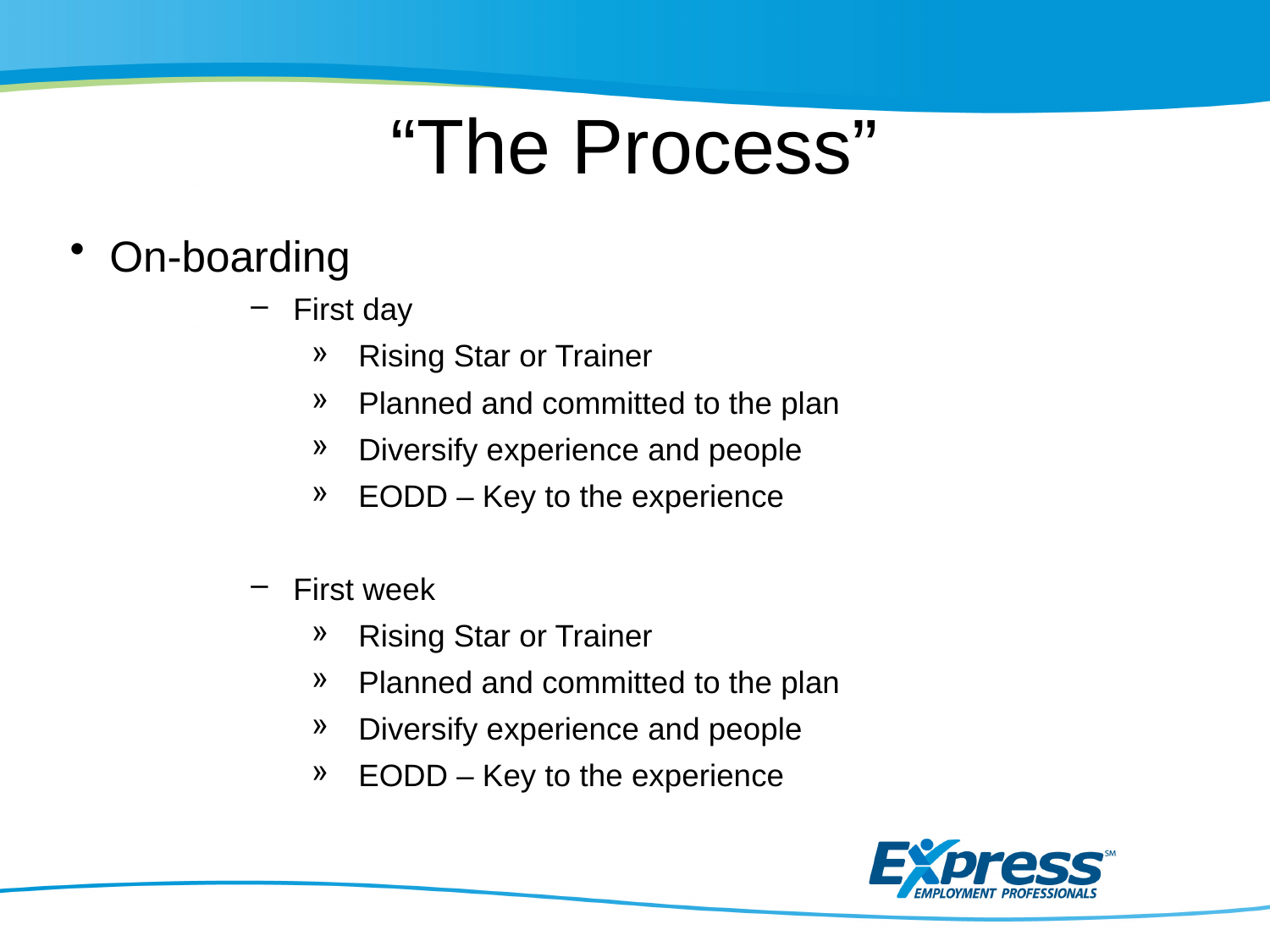

“The Process”
On-boarding
First day
Rising Star or Trainer
Planned and committed to the plan
Diversify experience and people
EODD – Key to the experience

First week
Rising Star or Trainer
Planned and committed to the plan
Diversify experience and people
EODD – Key to the experience